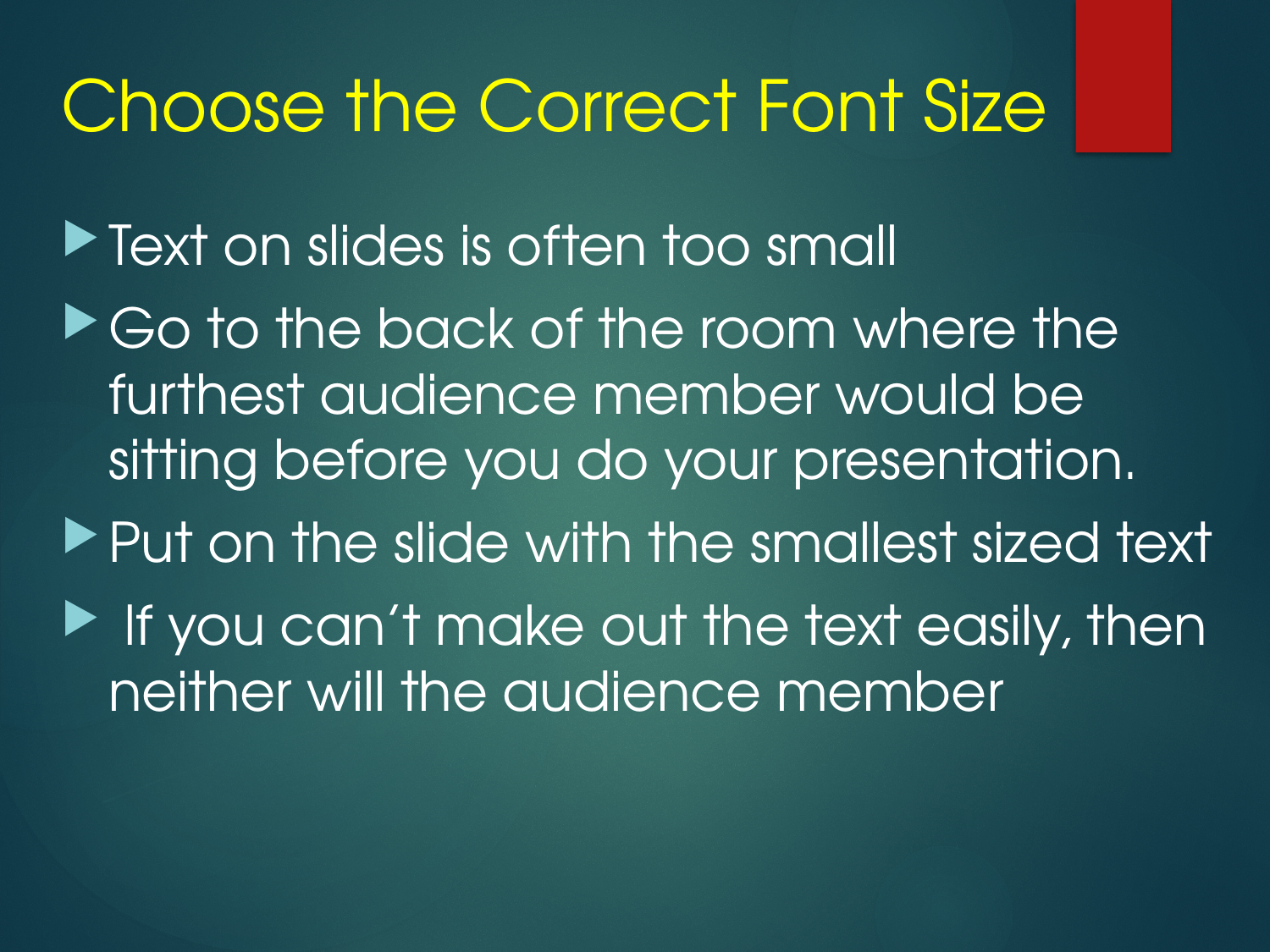

# Choose the Correct Font Size
Text on slides is often too small
Go to the back of the room where the furthest audience member would be sitting before you do your presentation.
Put on the slide with the smallest sized text
 If you can’t make out the text easily, then neither will the audience member